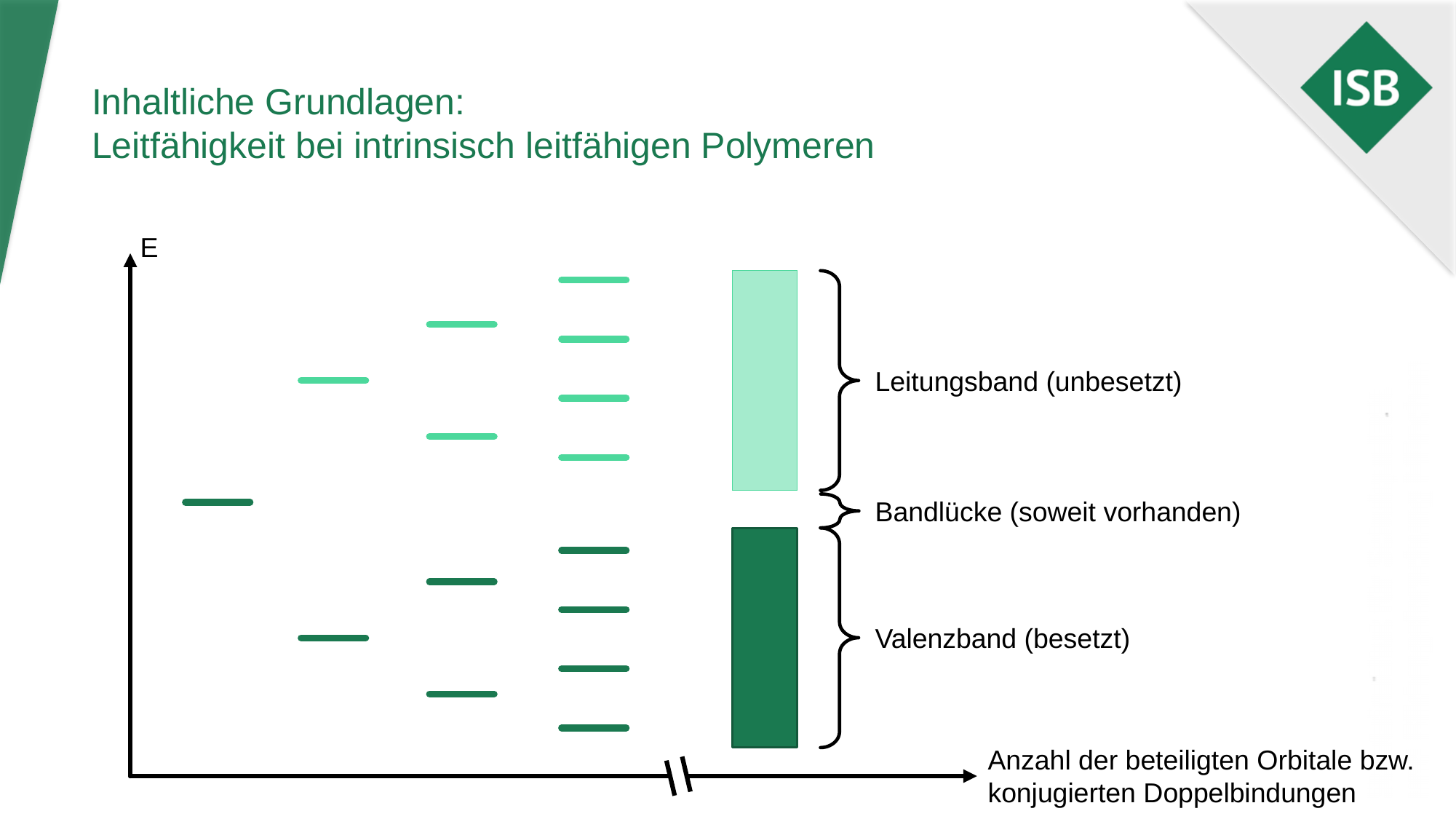

# Inhaltliche Grundlagen: Leitfähigkeit bei intrinsisch leitfähigen Polymeren
E

Leitungsband (unbesetzt)
Bandlücke (soweit vorhanden)

Valenzband (besetzt)
Anzahl der beteiligten Orbitale bzw. konjugierten Doppelbindungen